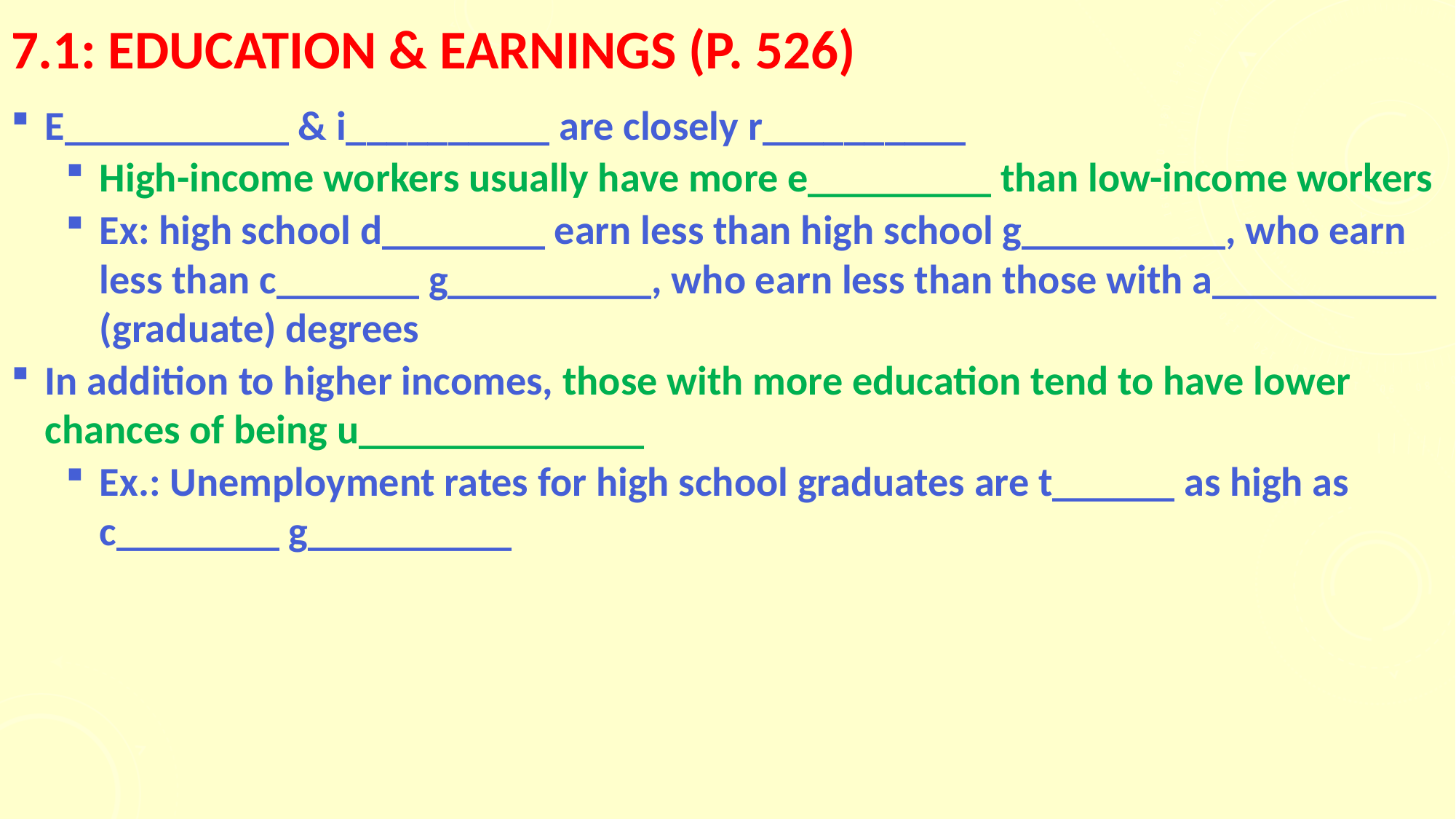

# 7.1: education & earnings (p. 526)
E___________ & i__________ are closely r__________
High-income workers usually have more e_________ than low-income workers
Ex: high school d________ earn less than high school g__________, who earn less than c_______ g__________, who earn less than those with a___________ (graduate) degrees
In addition to higher incomes, those with more education tend to have lower chances of being u______________
Ex.: Unemployment rates for high school graduates are t______ as high as c________ g__________